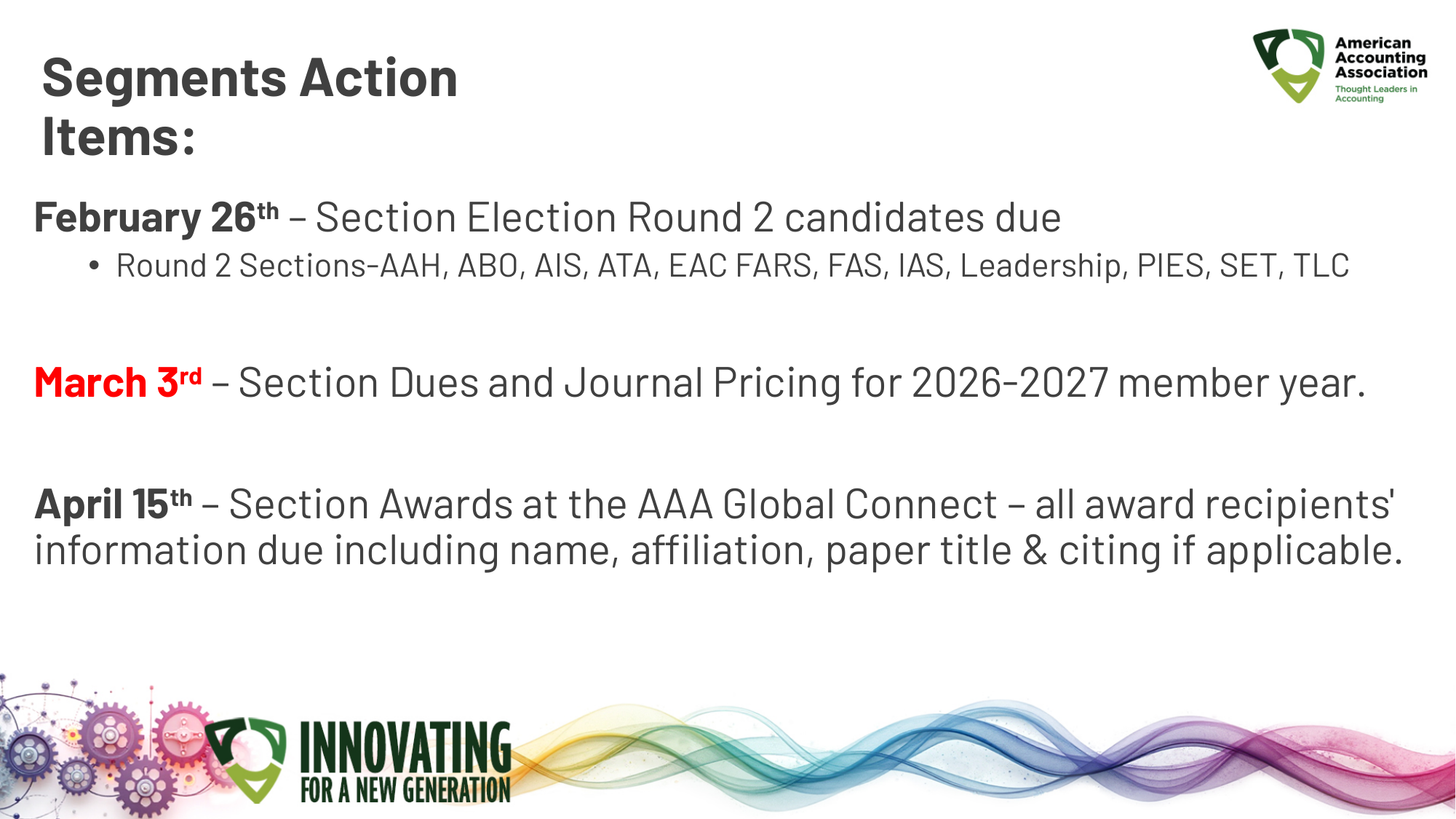

# Segments Action Items:
February 26th – Section Election Round 2 candidates due
Round 2 Sections-AAH, ABO, AIS, ATA, EAC FARS, FAS, IAS, Leadership, PIES, SET, TLC

March 3rd – Section Dues and Journal Pricing for 2026-2027 member year.

April 15th – Section Awards at the AAA Global Connect – all award recipients' information due including name, affiliation, paper title & citing if applicable.